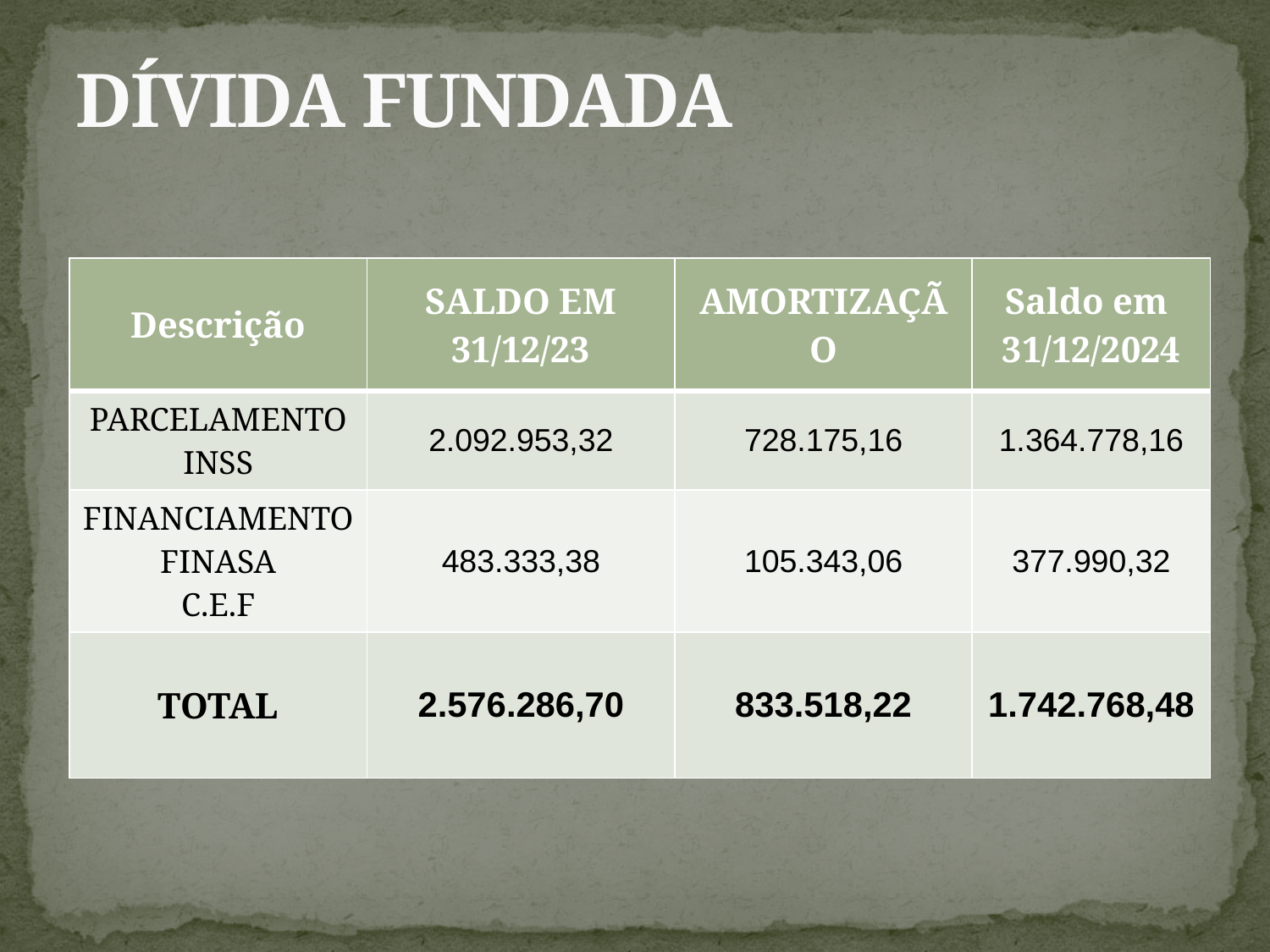

# DÍVIDA FUNDADA
| Descrição | SALDO EM 31/12/23 | AMORTIZAÇÃO | Saldo em 31/12/2024 |
| --- | --- | --- | --- |
| PARCELAMENTO INSS | 2.092.953,32 | 728.175,16 | 1.364.778,16 |
| FINANCIAMENTO FINASA C.E.F | 483.333,38 | 105.343,06 | 377.990,32 |
| TOTAL | 2.576.286,70 | 833.518,22 | 1.742.768,48 |